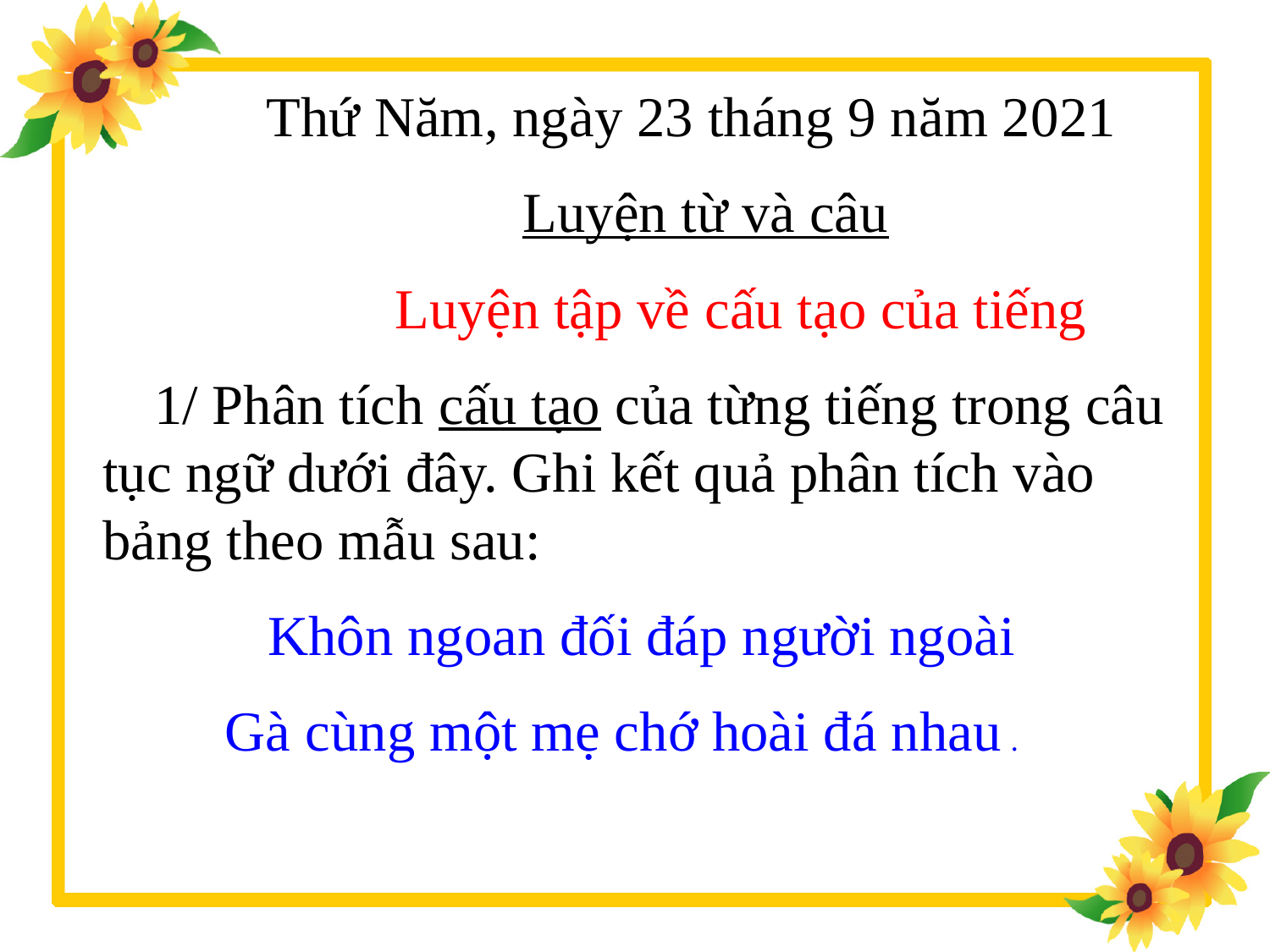

Thứ Năm, ngày 23 tháng 9 năm 2021
                                 Luyện từ và câu
                        Luyện tập về cấu tạo của tiếng
       1/ Phân tích cấu tạo của từng tiếng trong câu tục ngữ dưới đây. Ghi kết quả phân tích vào bảng theo mẫu sau:
               Khôn ngoan đối đáp người ngoài
            Gà cùng một mẹ chớ hoài đá nhau .